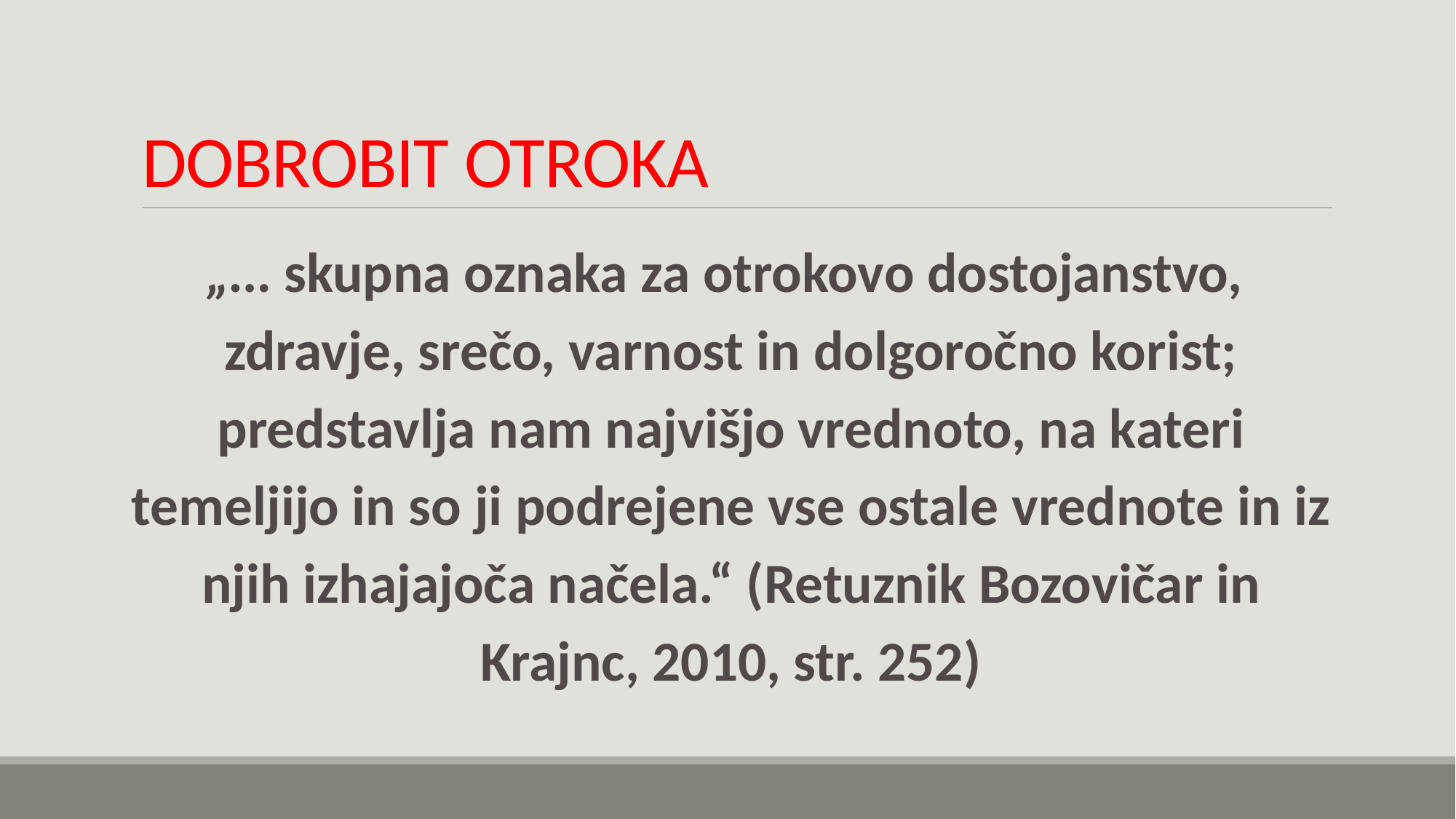

# DOBROBIT OTROKA
„… skupna oznaka za otrokovo dostojanstvo,  zdravje, srečo, varnost in dolgoročno korist; predstavlja nam najvišjo vrednoto, na kateri temeljijo in so ji podrejene vse ostale vrednote in iz njih izhajajoča načela.“ (Retuznik Bozovičar in Krajnc, 2010, str. 252)